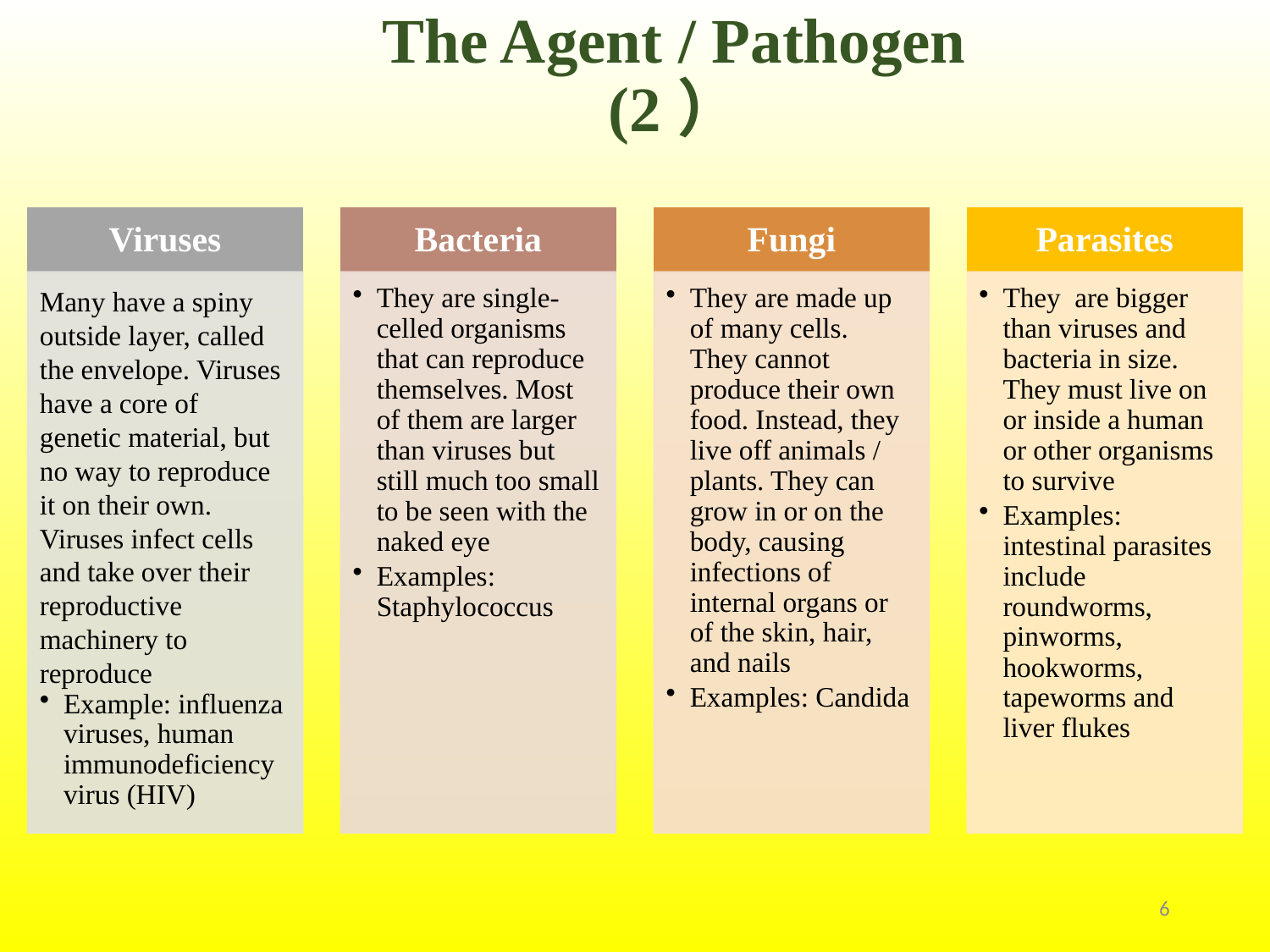

# The Agent / Pathogen (2）
Viruses
Many have a spiny outside layer, called the envelope. Viruses have a core of genetic material, but no way to reproduce it on their own. Viruses infect cells and take over their reproductive machinery to reproduce
Example: influenza viruses, human immunodeficiency virus (HIV)
Bacteria
They are single-celled organisms that can reproduce themselves. Most of them are larger than viruses but still much too small to be seen with the naked eye
Examples: Staphylococcus
Fungi
They are made up of many cells. They cannot produce their own food. Instead, they live off animals / plants. They can grow in or on the body, causing infections of internal organs or of the skin, hair, and nails
Examples: Candida
Parasites
They  are bigger than viruses and bacteria in size. They must live on or inside a human or other organisms to survive
Examples: intestinal parasites include roundworms, pinworms, hookworms, tapeworms and liver flukes

6